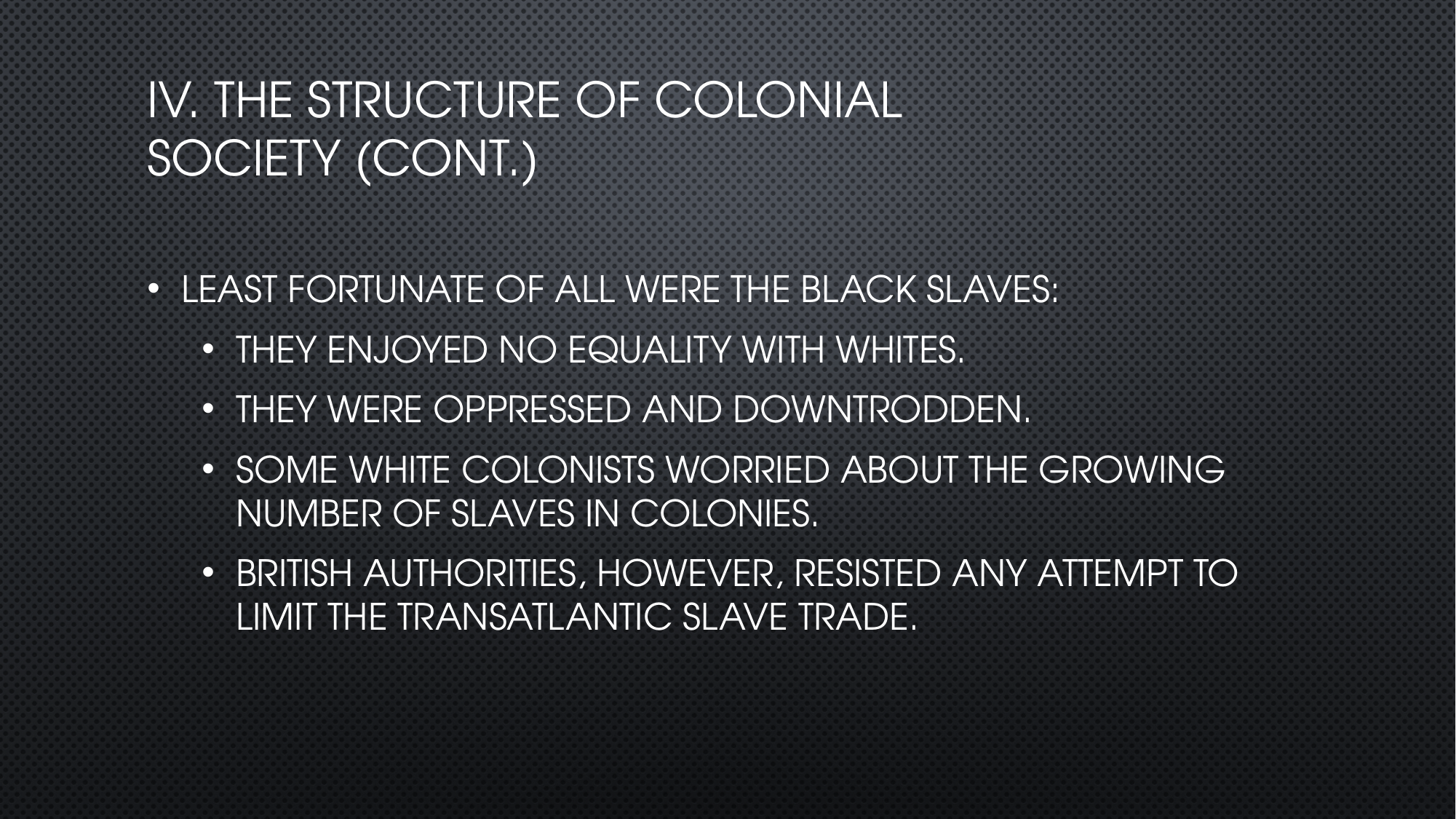

# IV. The Structure of Colonial Society (cont.)
Least fortunate of all were the black slaves:
They enjoyed no equality with whites.
They were oppressed and downtrodden.
Some white colonists worried about the growing number of slaves in colonies.
British authorities, however, resisted any attempt to limit the transatlantic slave trade.